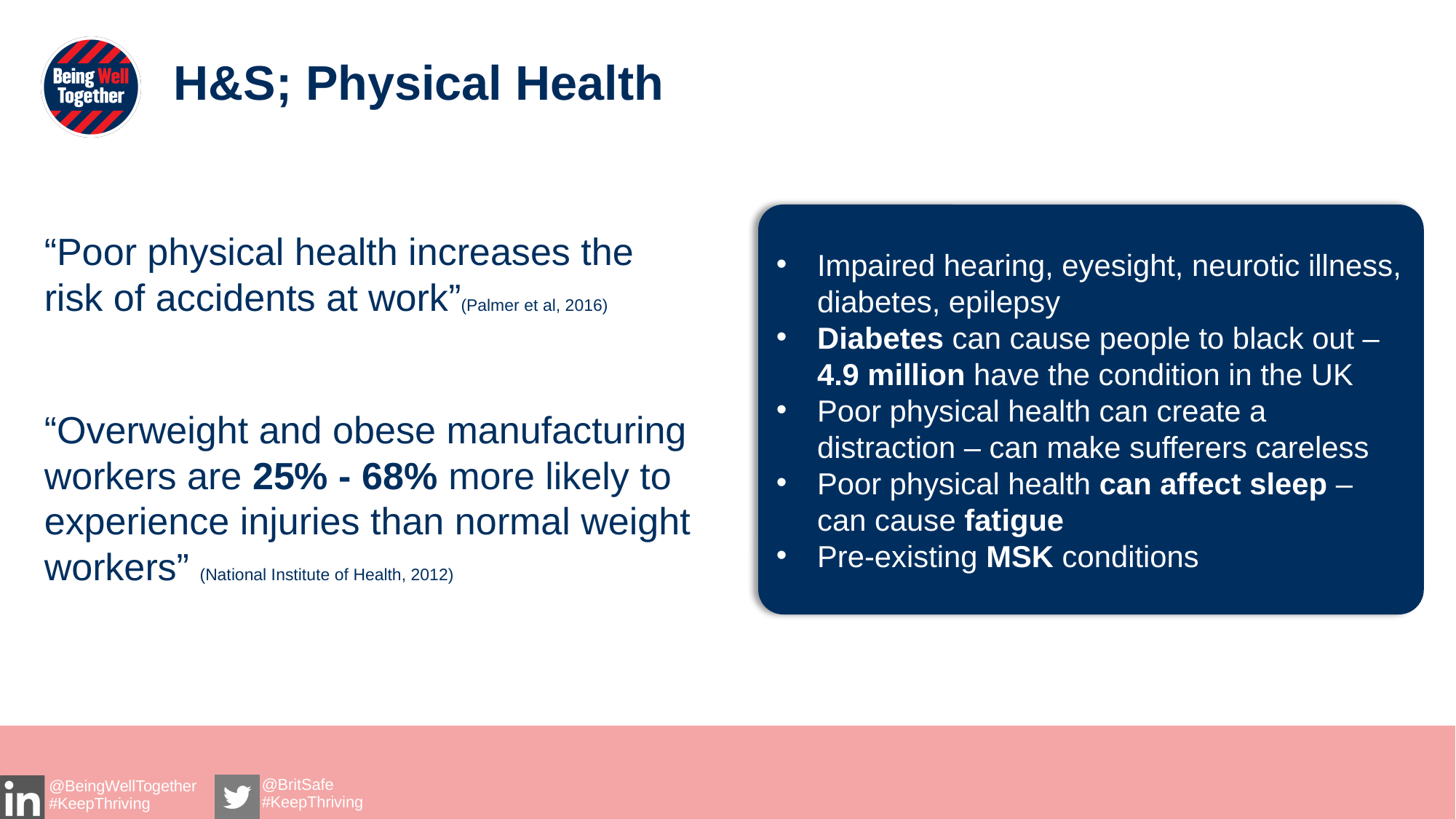

H&S; Physical Health
Impaired hearing, eyesight, neurotic illness, diabetes, epilepsy
Diabetes can cause people to black out – 4.9 million have the condition in the UK
Poor physical health can create a distraction – can make sufferers careless
Poor physical health can affect sleep – can cause fatigue
Pre-existing MSK conditions
“Poor physical health increases the risk of accidents at work”(Palmer et al, 2016)

“Overweight and obese manufacturing workers are 25% - 68% more likely to experience injuries than normal weight workers” (National Institute of Health, 2012)